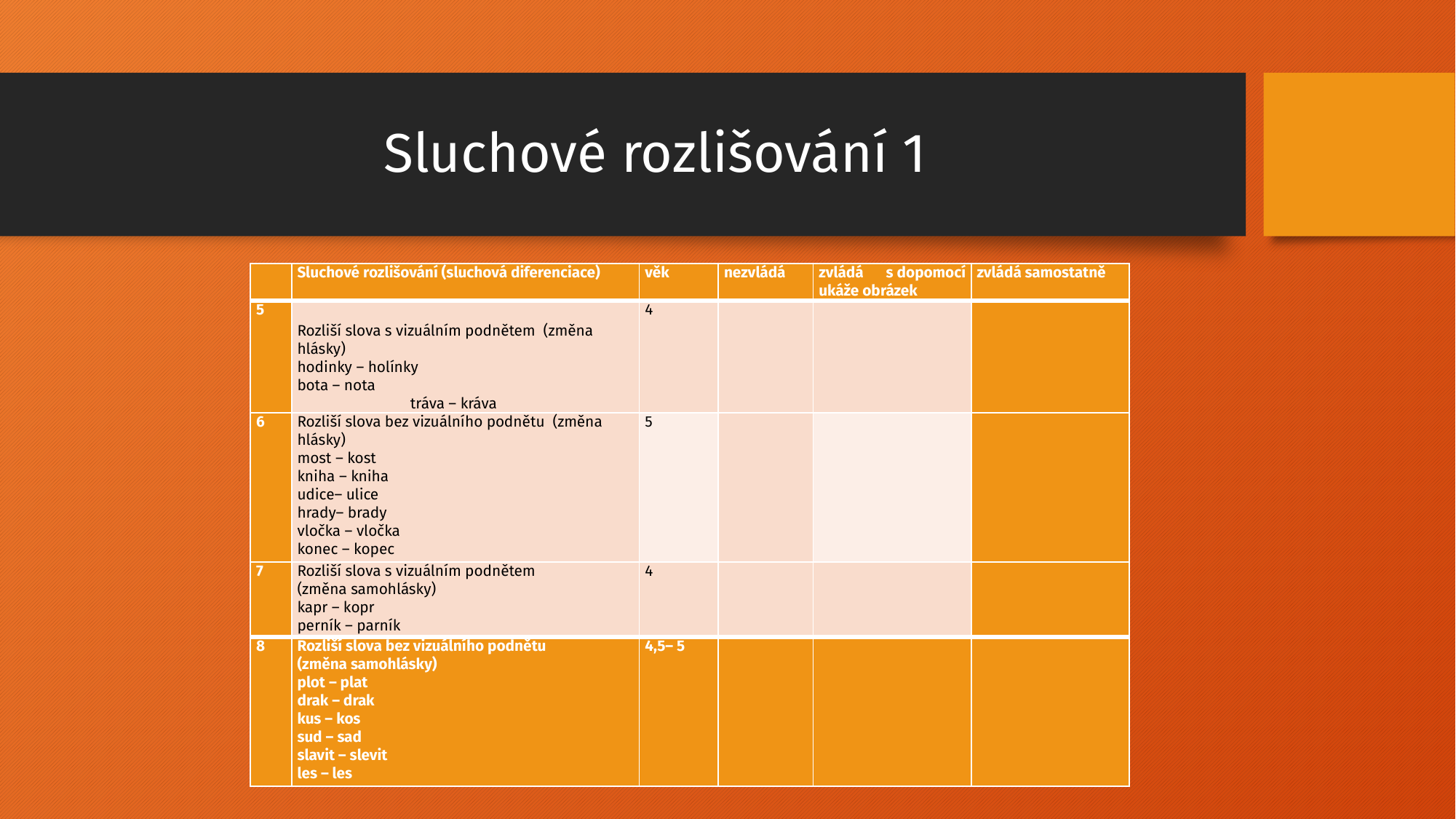

# Sluchové rozlišování 1
|  | Sluchové rozlišování (sluchová diferenciace) | věk | nezvládá | zvládá s dopomocí ukáže obrázek | zvládá samostatně |
| --- | --- | --- | --- | --- | --- |
| 5 | Rozliší slova s vizuálním podnětem (změna hlásky) hodinky – holínky bota – nota tráva – kráva | 4 |  |  |  |
| 6 | Rozliší slova bez vizuálního podnětu (změna hlásky) most – kost kniha – kniha udice– ulice hrady– brady vločka – vločka konec – kopec | 5 |  |  |  |
| 7 | Rozliší slova s vizuálním podnětem (změna samohlásky) kapr – kopr perník – parník | 4 |  |  |  |
| 8 | Rozliší slova bez vizuálního podnětu (změna samohlásky) plot – plat drak – drak kus – kos sud – sad slavit – slevit les – les | 4,5– 5 |  |  |  |